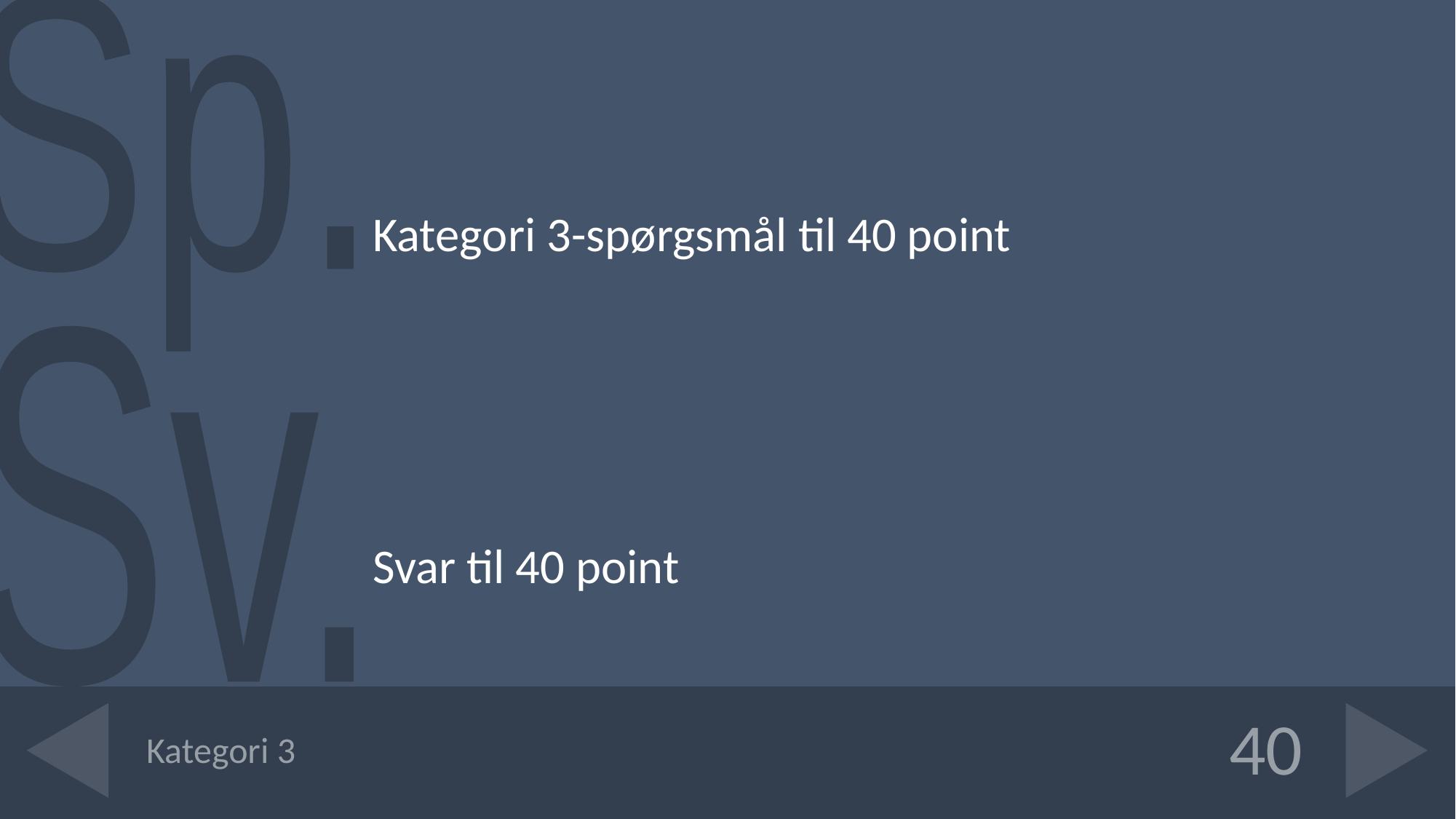

Kategori 3-spørgsmål til 40 point
Svar til 40 point
# Kategori 3
40